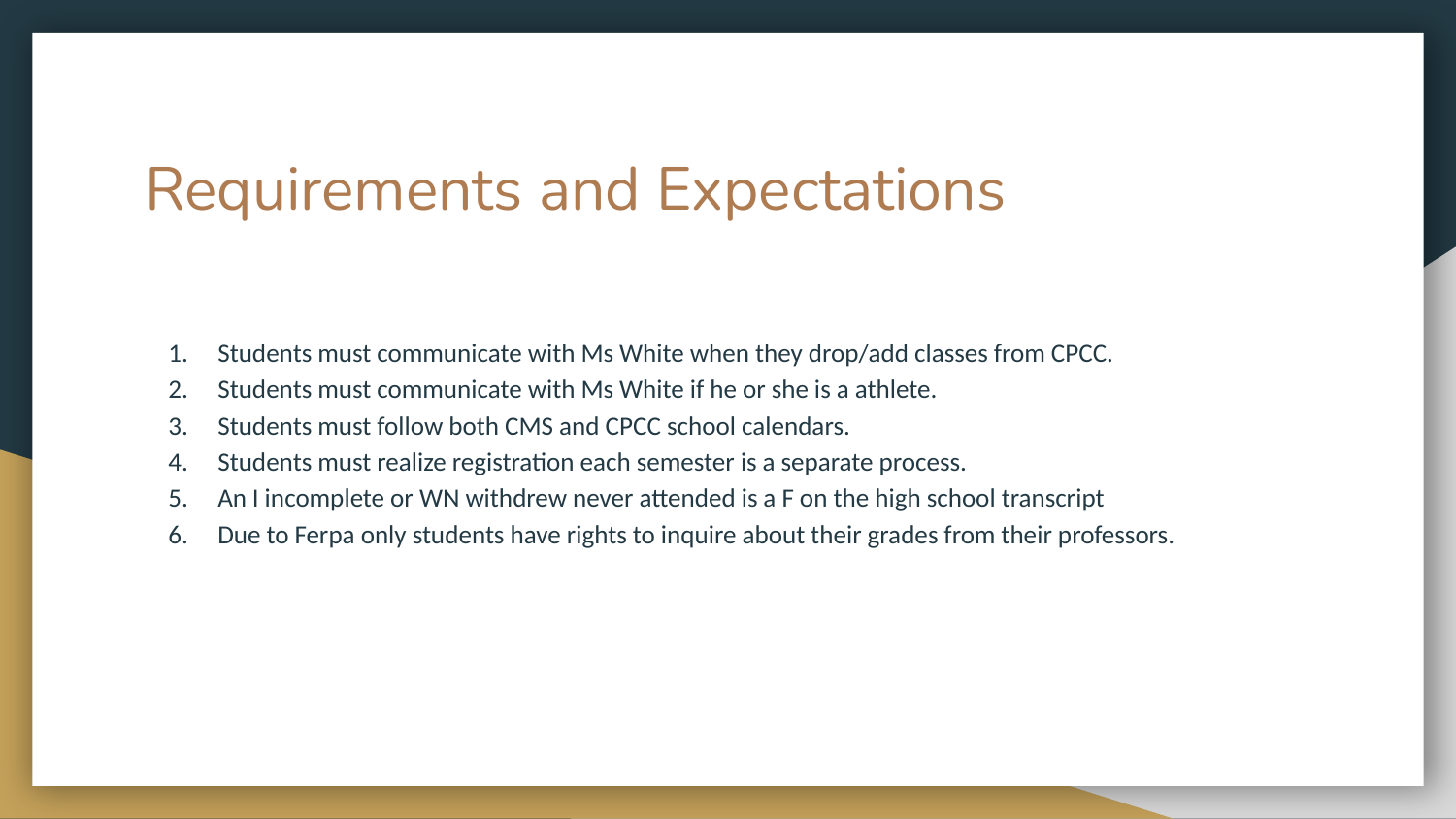

# Requirements and Expectations
Students must communicate with Ms White when they drop/add classes from CPCC.
Students must communicate with Ms White if he or she is a athlete.
Students must follow both CMS and CPCC school calendars.
Students must realize registration each semester is a separate process.
An I incomplete or WN withdrew never attended is a F on the high school transcript
Due to Ferpa only students have rights to inquire about their grades from their professors.